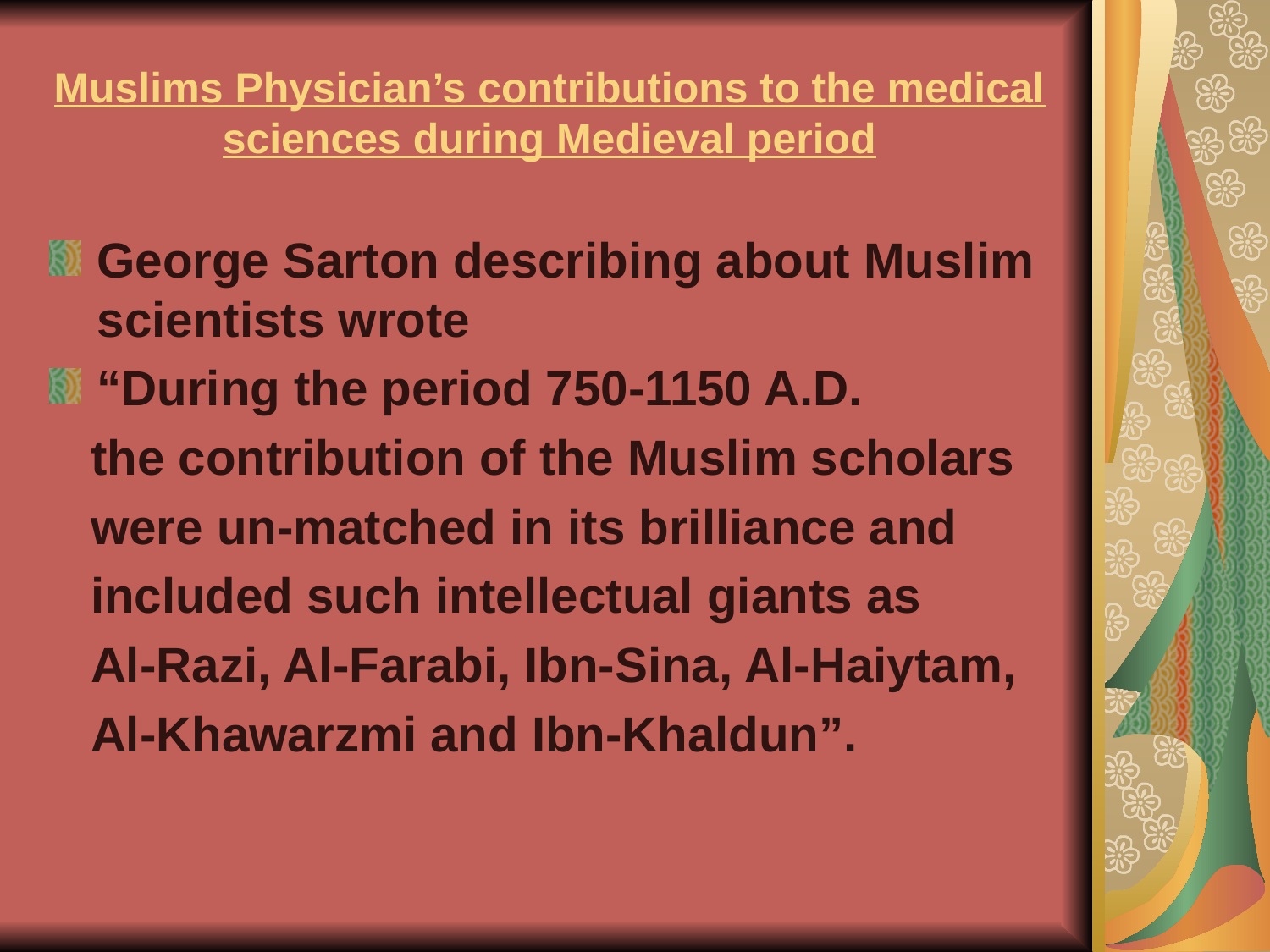

# Muslims Physician’s contributions to the medical sciences during Medieval period
George Sarton describing about Muslim scientists wrote
“During the period 750-1150 A.D.
   the contribution of the Muslim scholars
   were un-matched in its brilliance and
   included such intellectual giants as
   Al-Razi, Al-Farabi, Ibn-Sina, Al-Haiytam,
   Al-Khawarzmi and Ibn-Khaldun”.